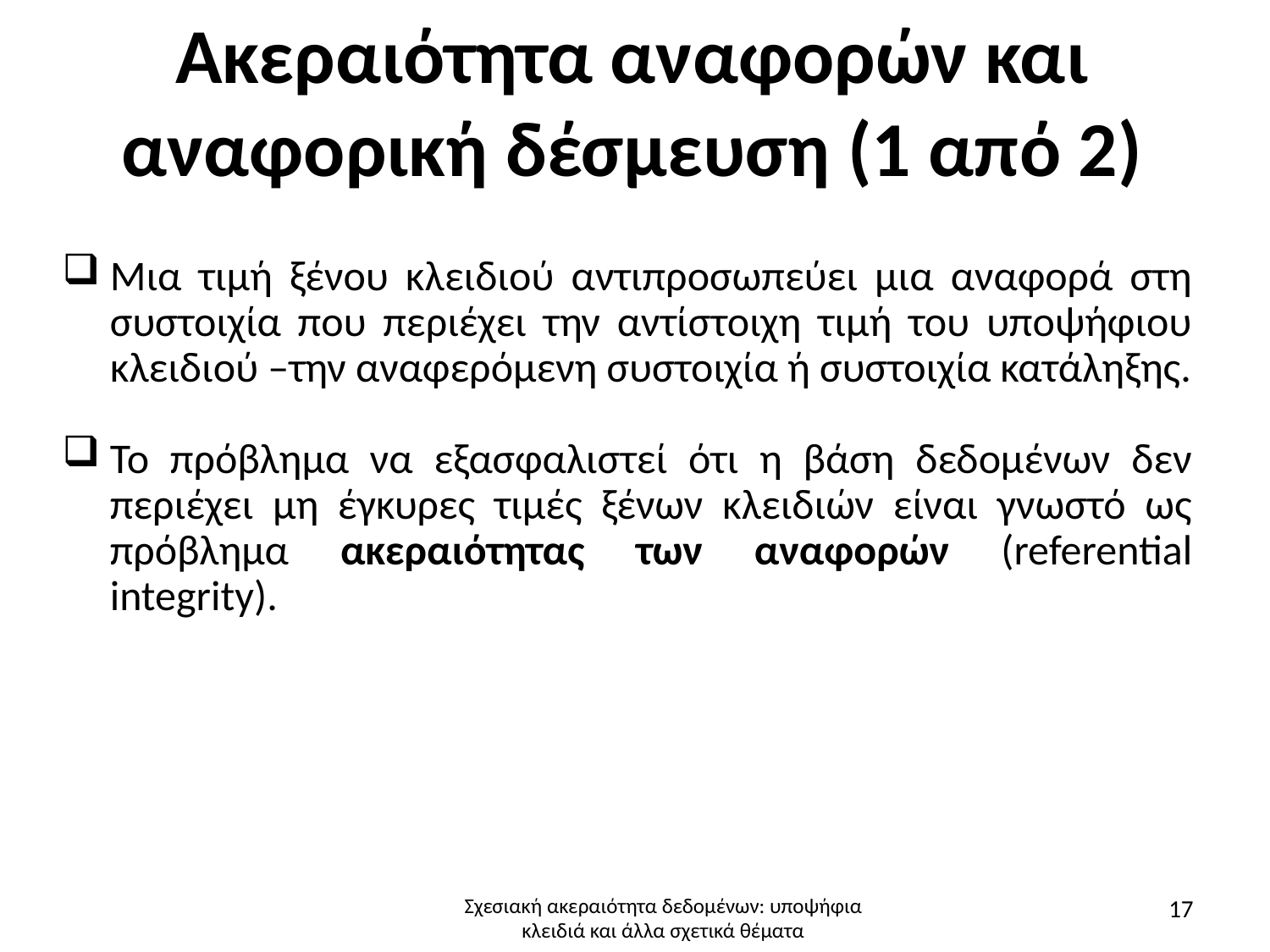

# Ακεραιότητα αναφορών και αναφορική δέσμευση (1 από 2)
Μια τιμή ξένου κλειδιού αντιπροσωπεύει μια αναφορά στη συστοιχία που περιέχει την αντίστοιχη τιμή του υποψήφιου κλειδιού –την αναφερόμενη συστοιχία ή συστοιχία κατάληξης.

Το πρόβλημα να εξασφαλιστεί ότι η βάση δεδομένων δεν περιέχει μη έγκυρες τιμές ξένων κλειδιών είναι γνωστό ως πρόβλημα ακεραιότητας των αναφορών (referential integrity).
17
Σχεσιακή ακεραιότητα δεδομένων: υποψήφια κλειδιά και άλλα σχετικά θέματα